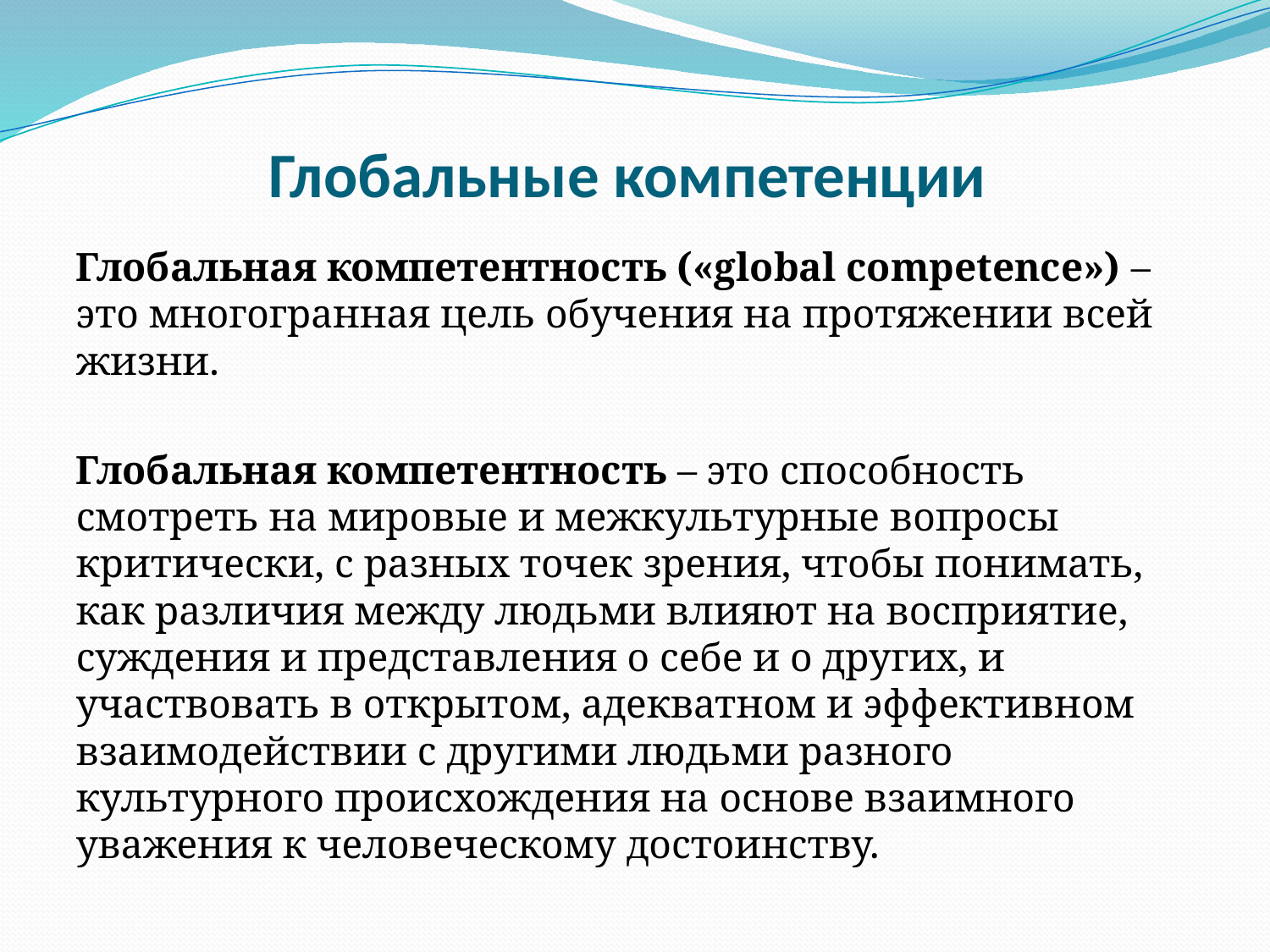

# Глобальные компетенции
Глобальная компетентность («global competence») – это многогранная цель обучения на протяжении всей жизни.

Глобальная компетентность – это способность смотреть на мировые и межкультурные вопросы критически, с разных точек зрения, чтобы понимать, как различия между людьми влияют на восприятие, суждения и представления о себе и о других, и участвовать в открытом, адекватном и эффективном взаимодействии с другими людьми разного культурного происхождения на основе взаимного уважения к человеческому достоинству.